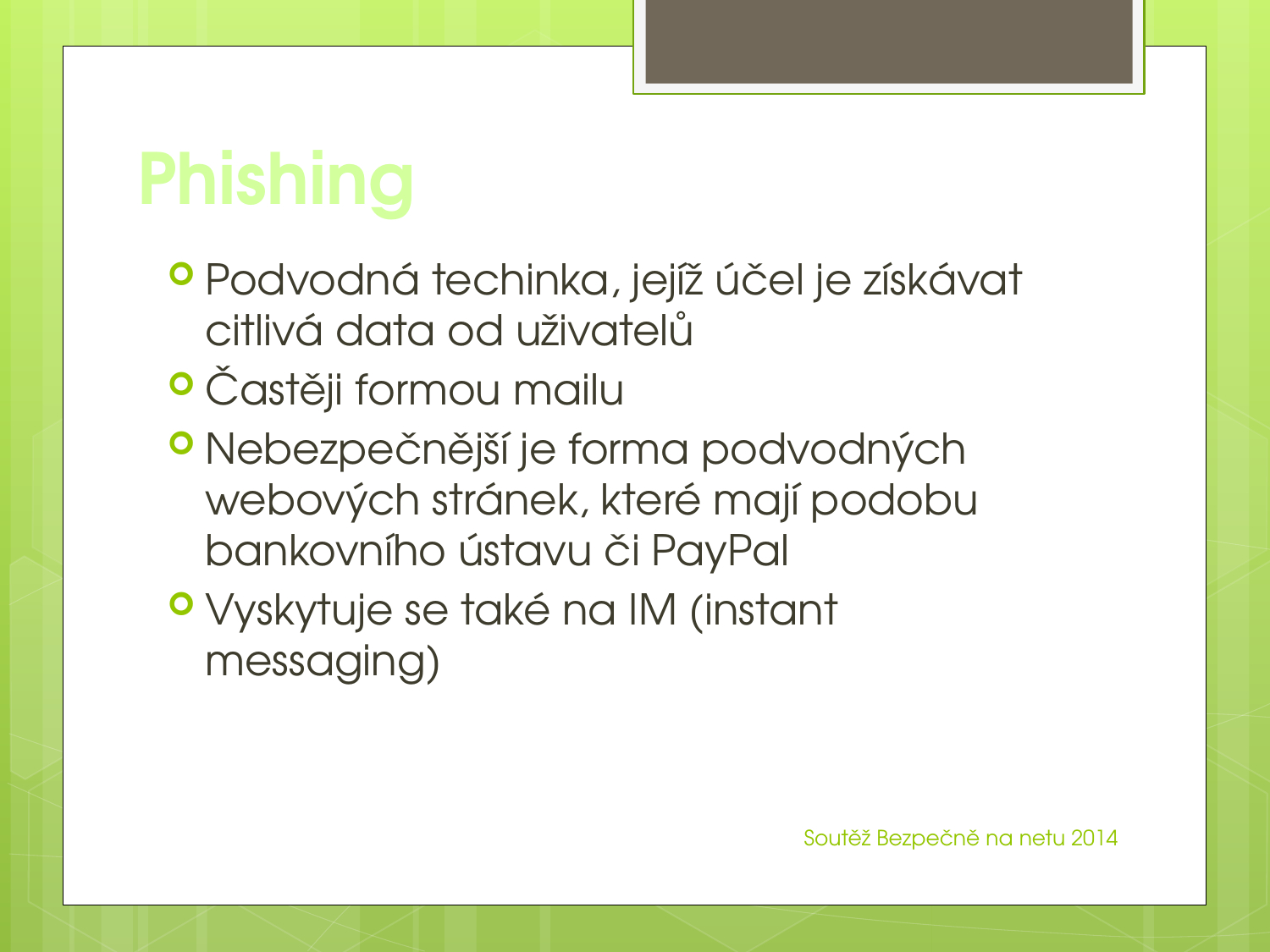

Phishing
Podvodná techinka, jejíž účel je získávat citlivá data od uživatelů
Častěji formou mailu
Nebezpečnější je forma podvodných webových stránek, které mají podobu bankovního ústavu či PayPal
Vyskytuje se také na IM (instant messaging)
Soutěž Bezpečně na netu 2014